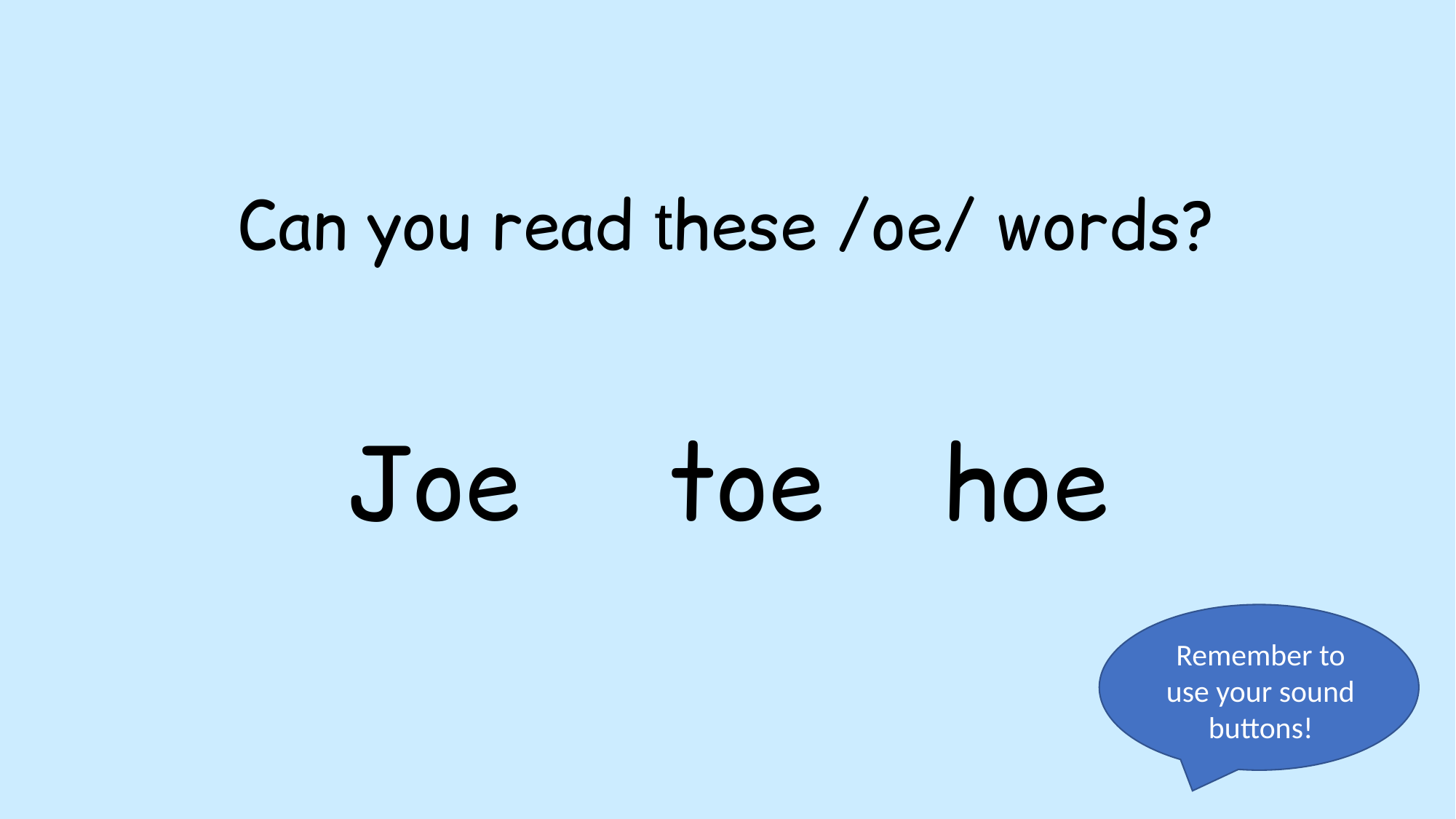

Can you read these /oe/ words?

Joe     toe    hoe

Remember to use your sound buttons!